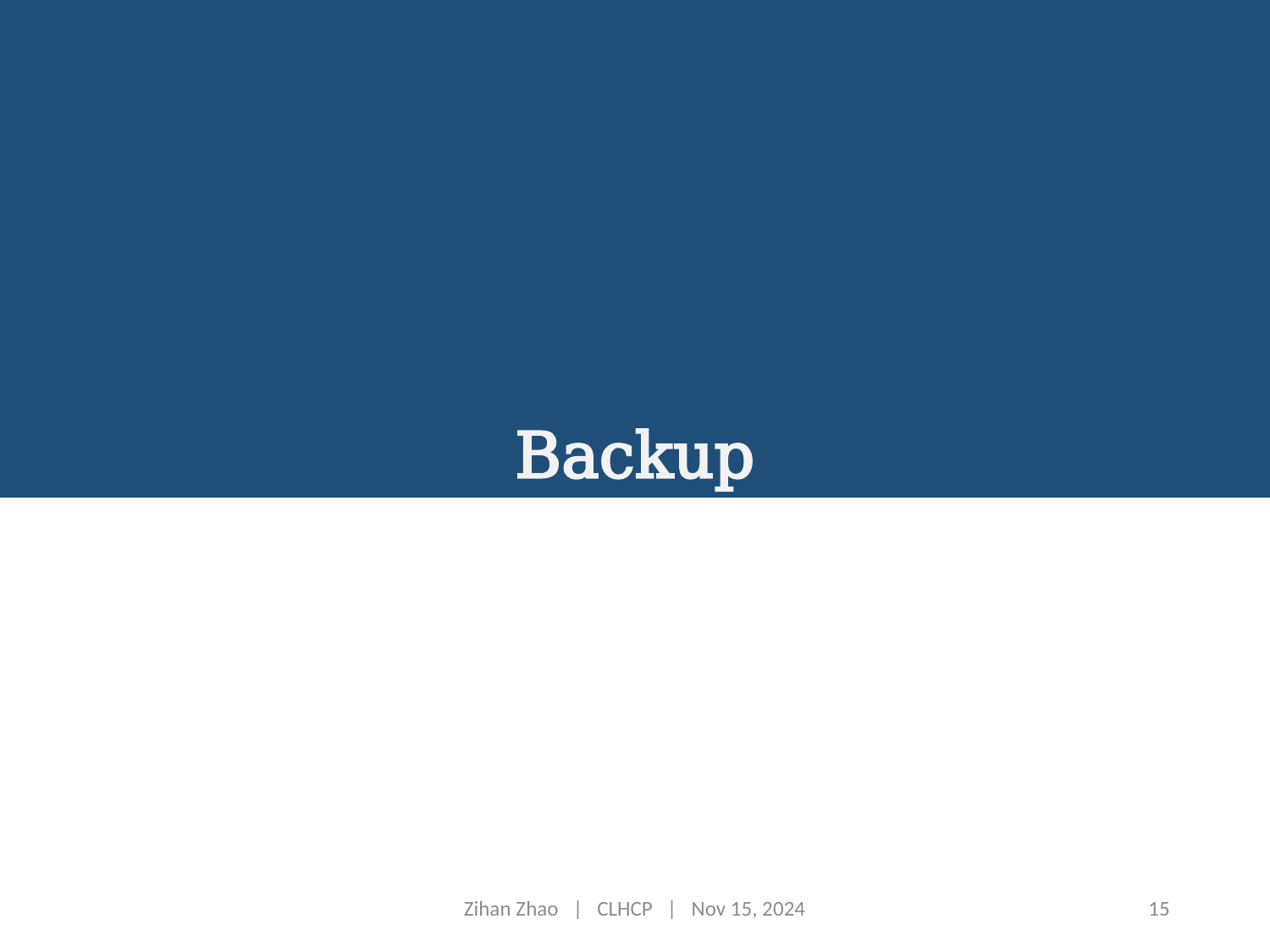

# Backup

Zihan Zhao   |   CLHCP   |   Nov 15, 2024
15